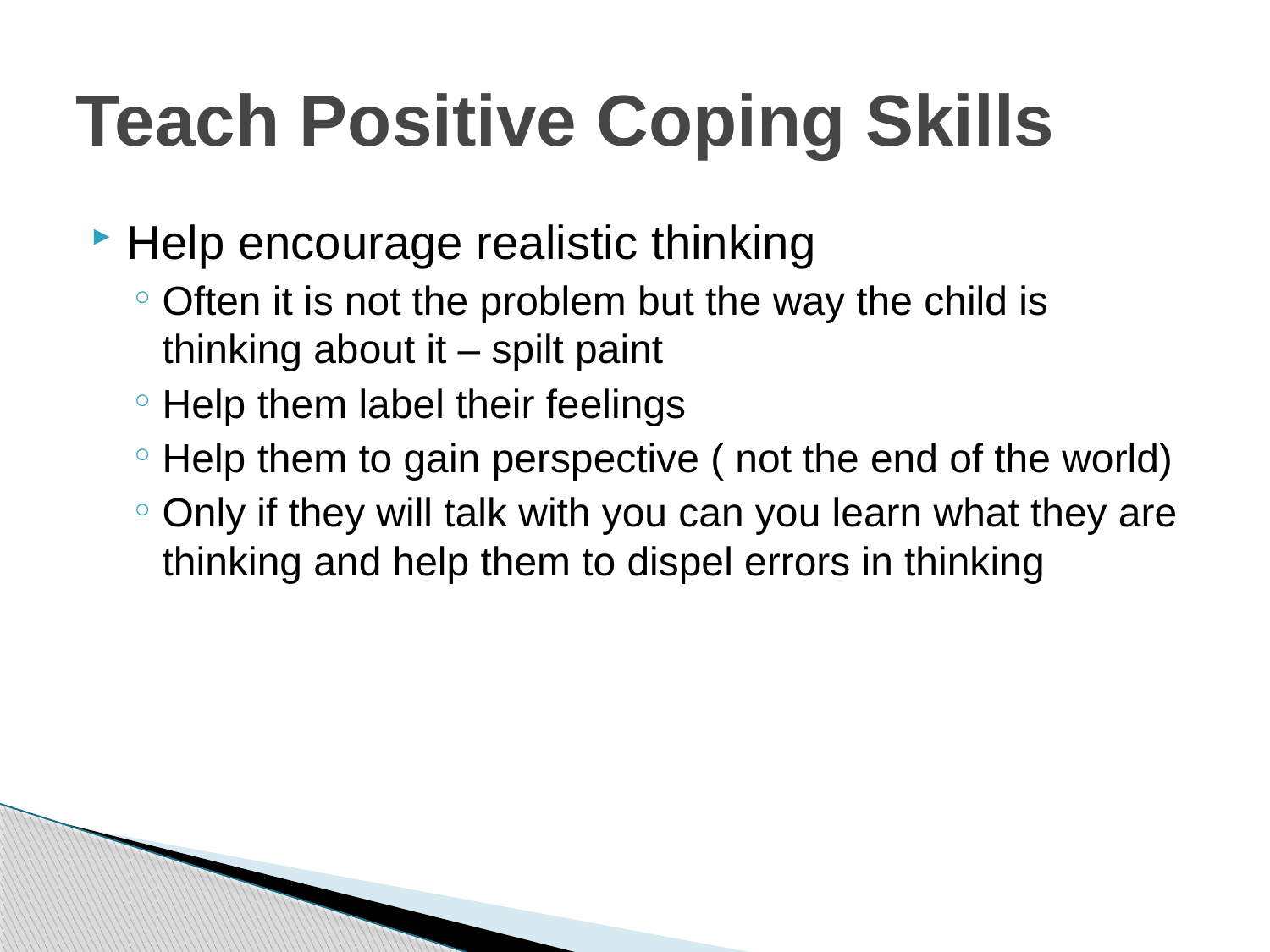

# Teach Positive Coping Skills
Help encourage realistic thinking
Often it is not the problem but the way the child is thinking about it – spilt paint
Help them label their feelings
Help them to gain perspective ( not the end of the world)
Only if they will talk with you can you learn what they are thinking and help them to dispel errors in thinking